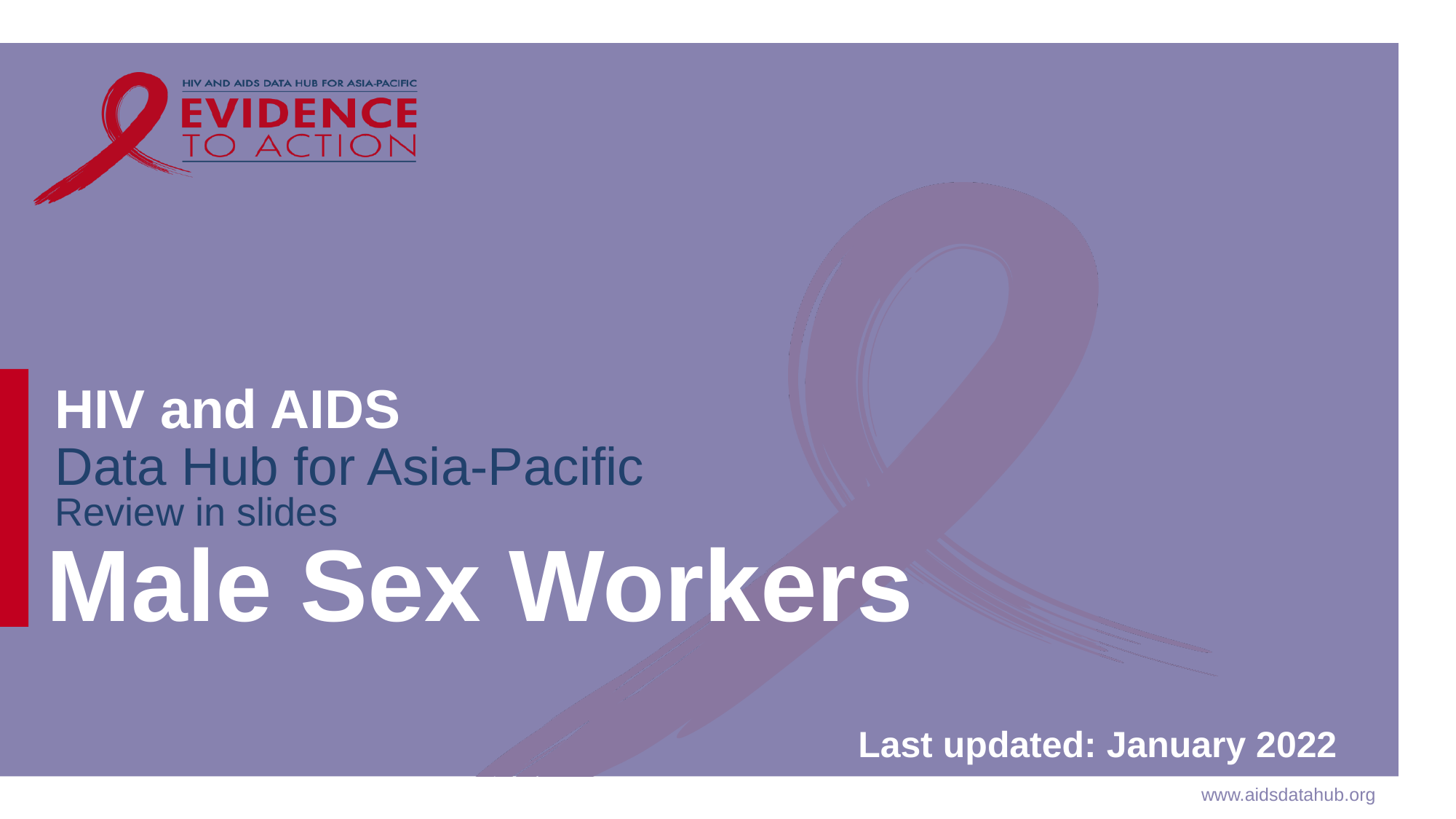

# Male Sex Workers
Last updated: January 2022